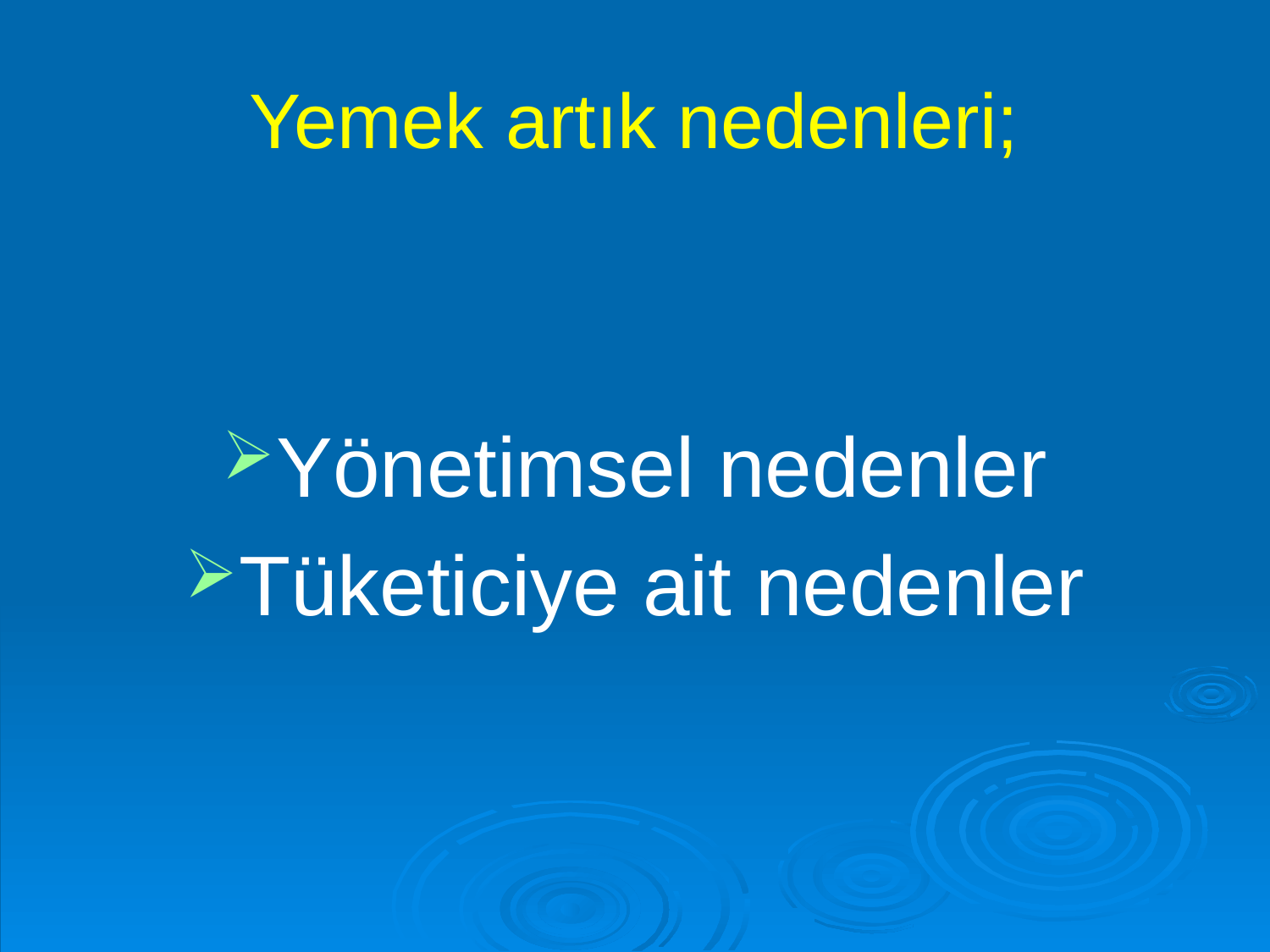

# Yemek artık nedenleri;
Yönetimsel nedenler
Tüketiciye ait nedenler